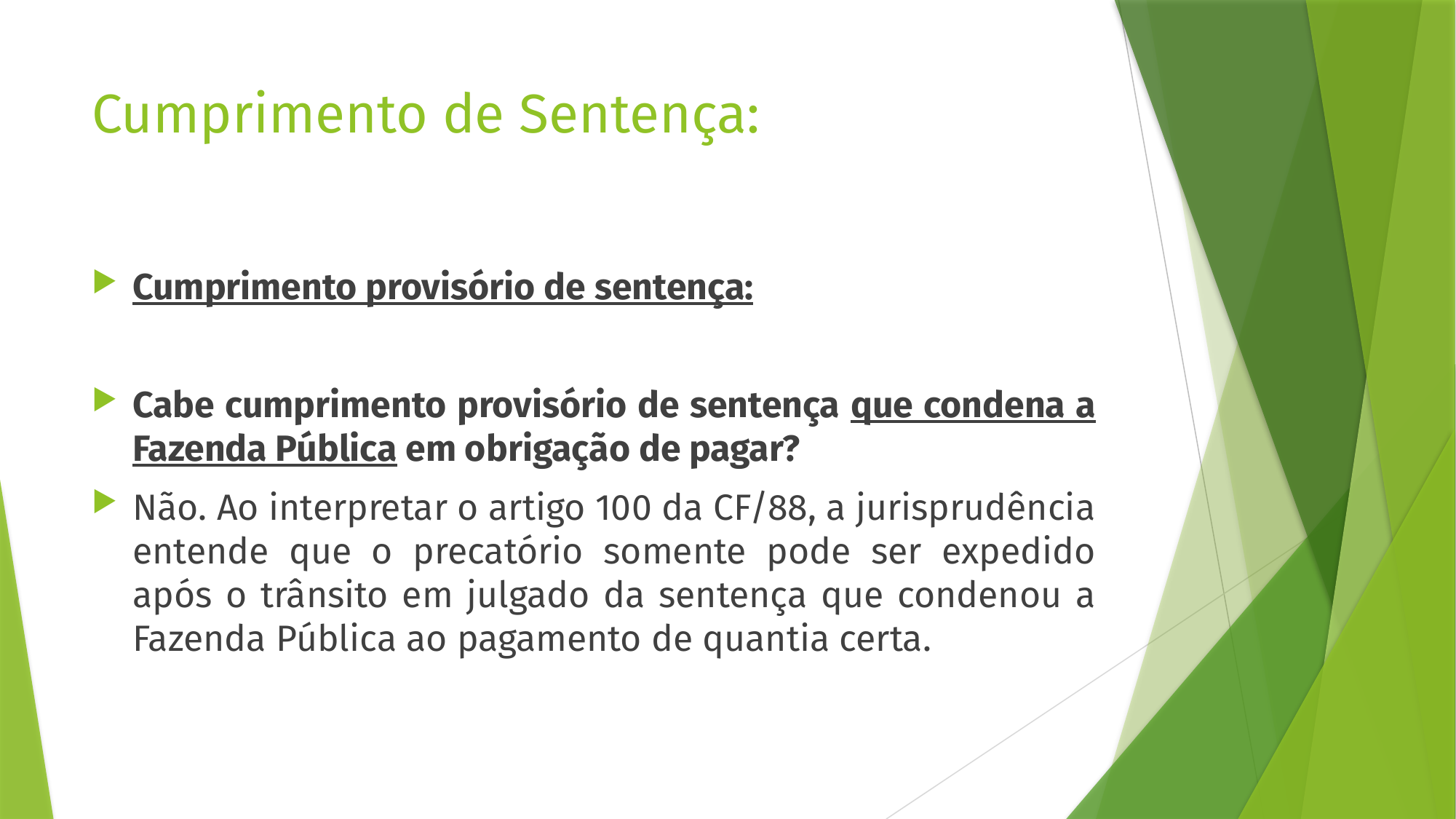

# Cumprimento de Sentença:
Cumprimento provisório de sentença:

Cabe cumprimento provisório de sentença que condena a Fazenda Pública em obrigação de pagar?
Não. Ao interpretar o artigo 100 da CF/88, a jurisprudência entende que o precatório somente pode ser expedido após o trânsito em julgado da sentença que condenou a Fazenda Pública ao pagamento de quantia certa.